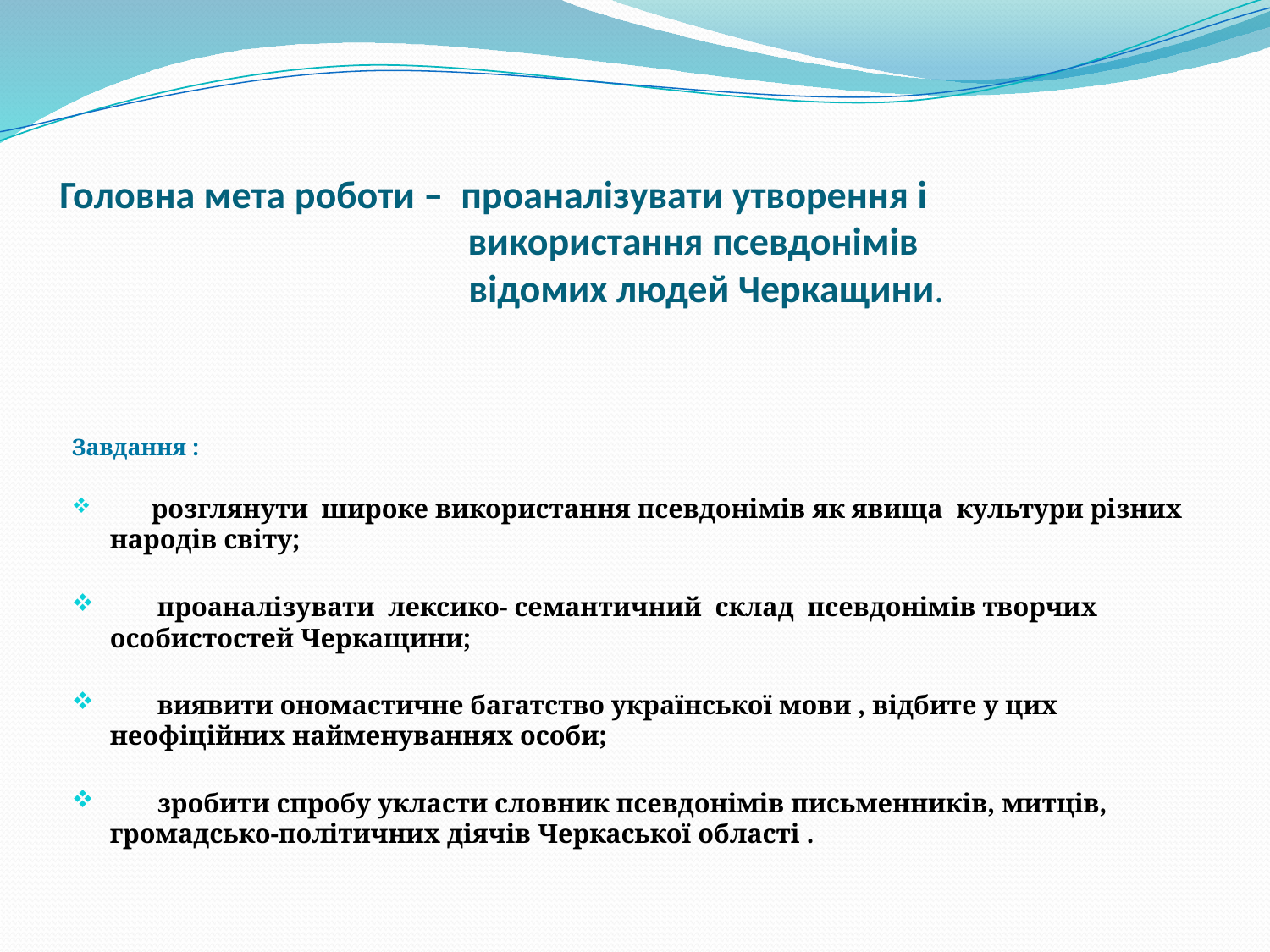

# Головна мета роботи –  проаналізувати утворення і використання псевдонімів відомих людей Черкащини.
Завдання :
       розглянути  широке використання псевдонімів як явища  культури різних народів світу;
       проаналізувати  лексико- семантичний  склад  псевдонімів творчих особистостей Черкащини;
       виявити ономастичне багатство української мови , відбите у цих неофіційних найменуваннях особи;
       зробити спробу укласти словник псевдонімів письменників, митців, громадсько-політичних діячів Черкаської області .